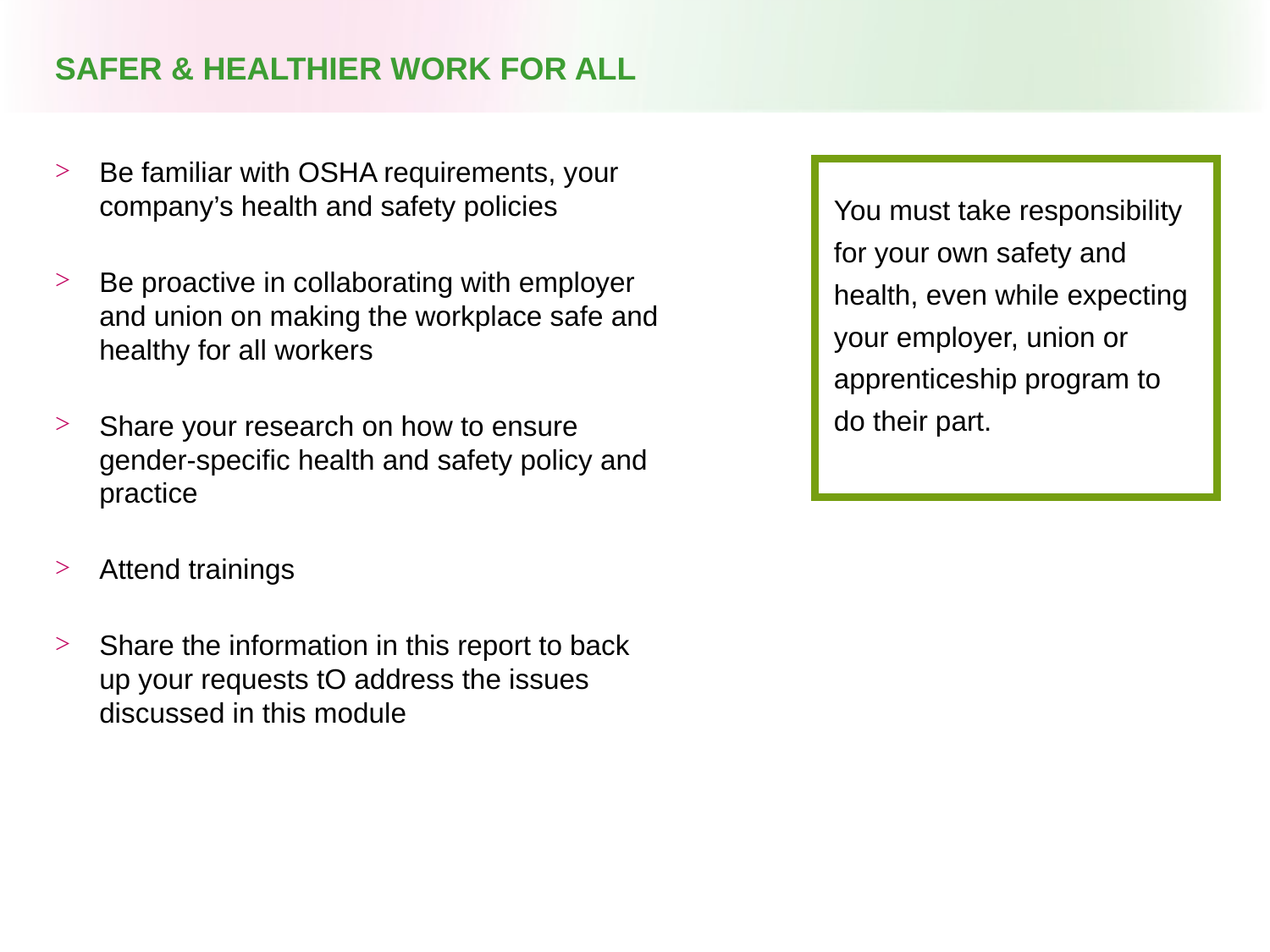

SAFER & HEALTHIER WORK FOR ALL
Be familiar with OSHA requirements, your company’s health and safety policies
Be proactive in collaborating with employer and union on making the workplace safe and healthy for all workers
Share your research on how to ensure gender-specific health and safety policy and practice
Attend trainings
Share the information in this report to back up your requests tO address the issues discussed in this module
You must take responsibility for your own safety and health, even while expecting your employer, union or apprenticeship program to do their part.